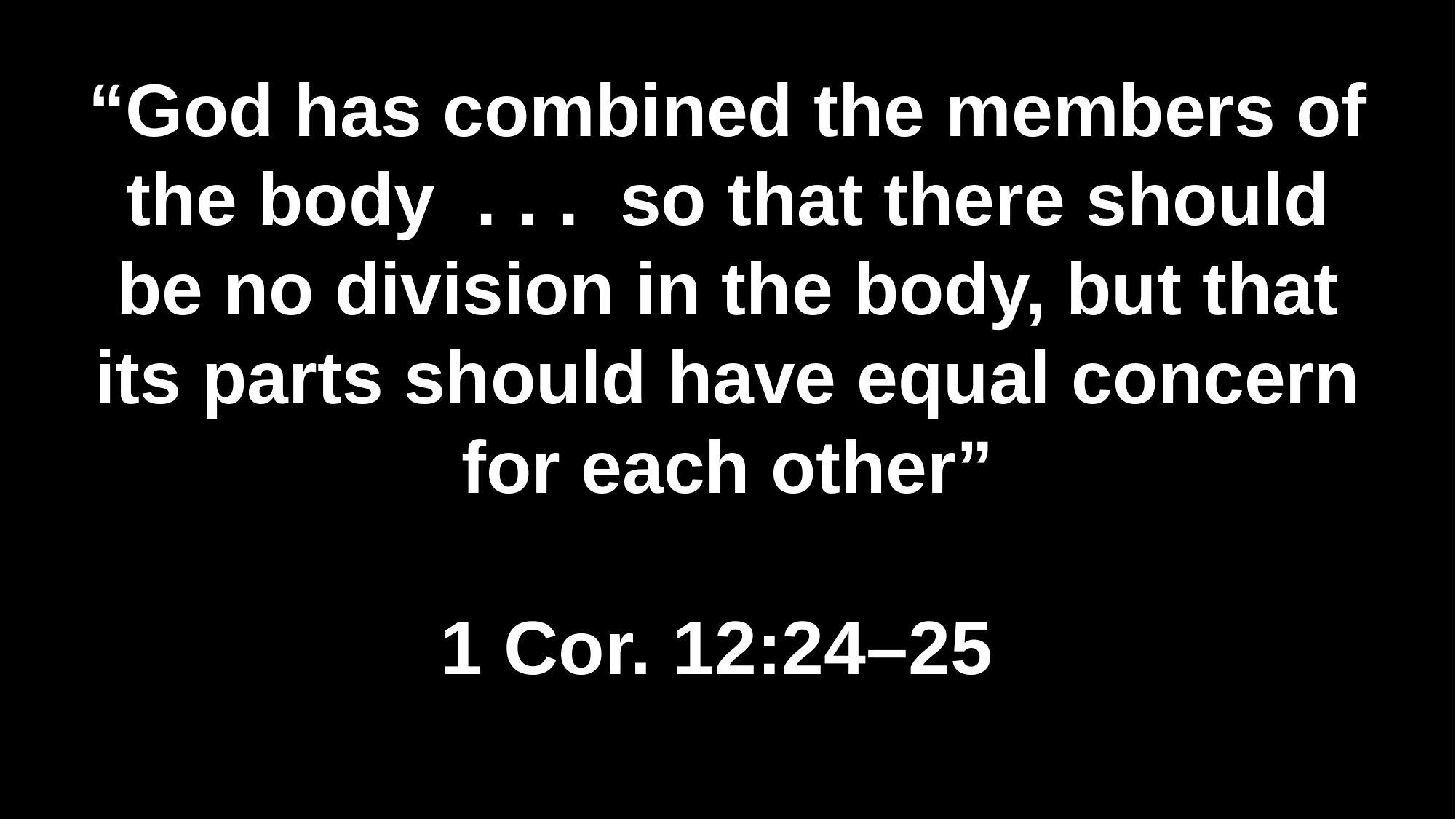

“God has combined the members of the body  . . .  so that there should be no division in the body, but that its parts should have equal concern for each other”

1 Cor. 12:24–25